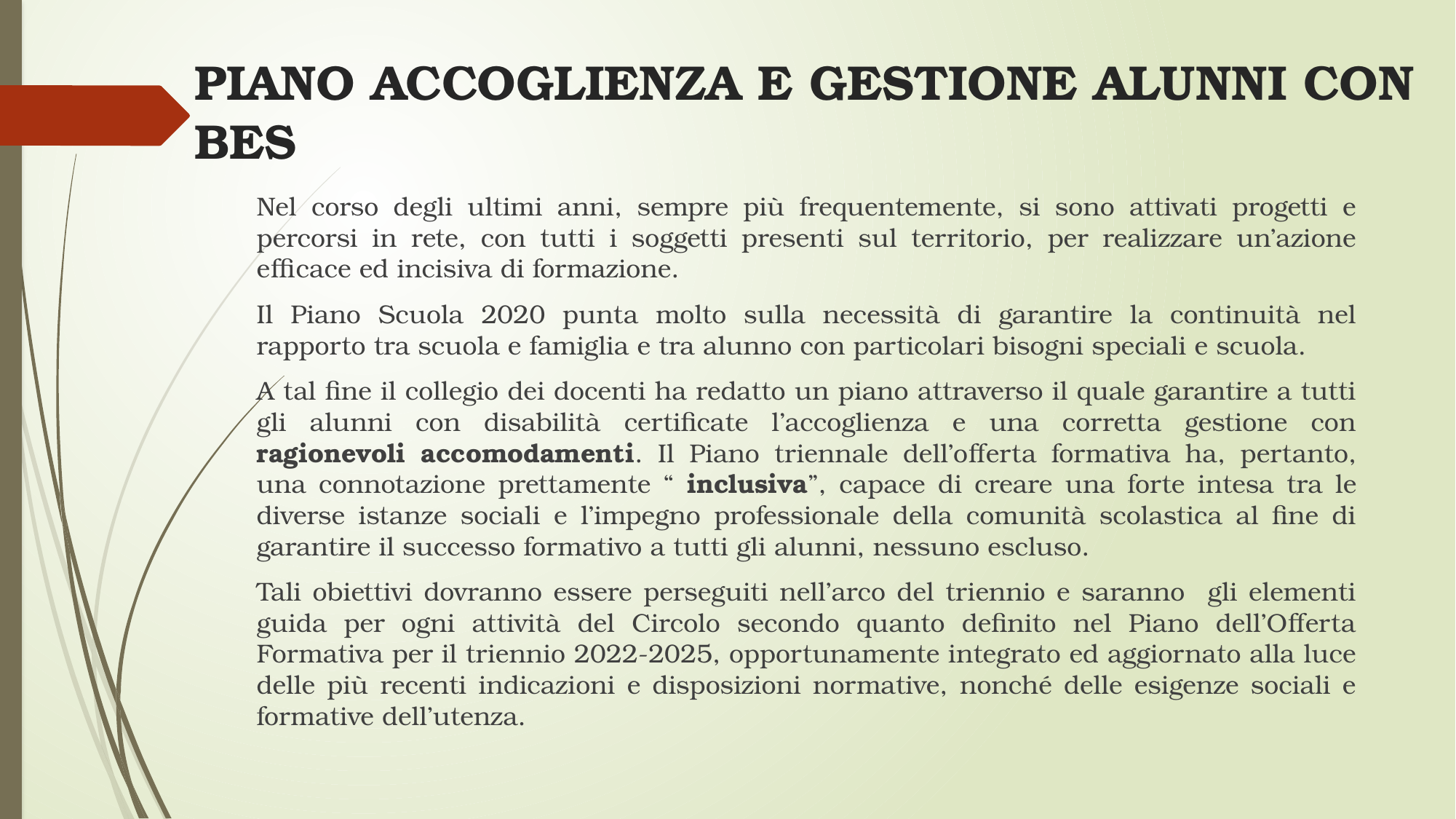

# PIANO ACCOGLIENZA E GESTIONE ALUNNI CON BES
Nel corso degli ultimi anni, sempre più frequentemente, si sono attivati progetti e percorsi in rete, con tutti i soggetti presenti sul territorio, per realizzare un’azione efficace ed incisiva di formazione.
Il Piano Scuola 2020 punta molto sulla necessità di garantire la continuità nel rapporto tra scuola e famiglia e tra alunno con particolari bisogni speciali e scuola.
A tal fine il collegio dei docenti ha redatto un piano attraverso il quale garantire a tutti gli alunni con disabilità certificate l’accoglienza e una corretta gestione con ragionevoli accomodamenti. Il Piano triennale dell’offerta formativa ha, pertanto, una connotazione prettamente “ inclusiva”, capace di creare una forte intesa tra le diverse istanze sociali e l’impegno professionale della comunità scolastica al fine di garantire il successo formativo a tutti gli alunni, nessuno escluso.
Tali obiettivi dovranno essere perseguiti nell’arco del triennio e saranno  gli elementi guida per ogni attività del Circolo secondo quanto definito nel Piano dell’Offerta Formativa per il triennio 2022-2025, opportunamente integrato ed aggiornato alla luce delle più recenti indicazioni e disposizioni normative, nonché delle esigenze sociali e formative dell’utenza.